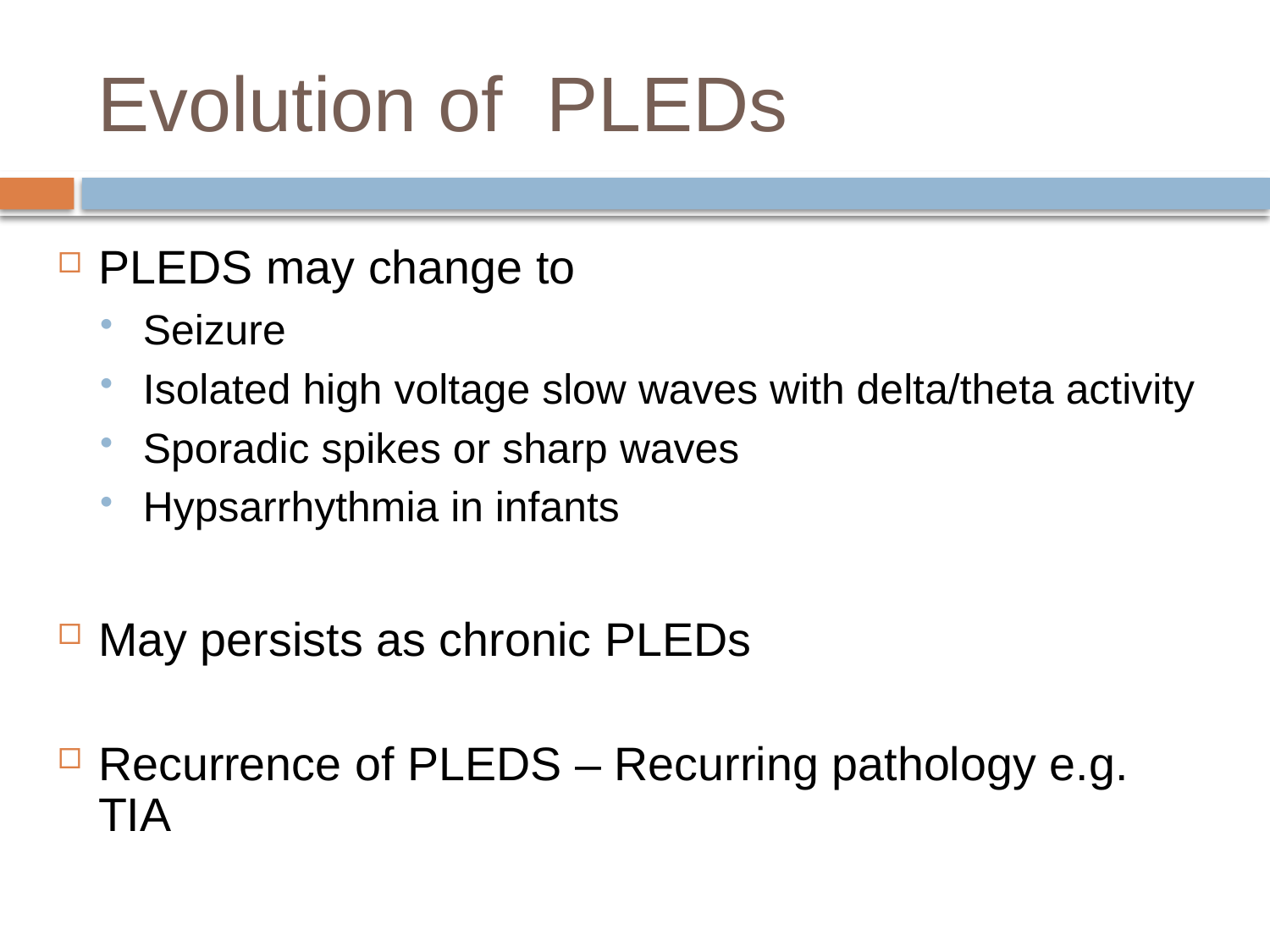

# Evolution of  PLEDs

PLEDS may change to
Seizure
Isolated high voltage slow waves with delta/theta activity
Sporadic spikes or sharp waves
Hypsarrhythmia in infants

May persists as chronic PLEDs

Recurrence of PLEDS – Recurring pathology e.g. TIA